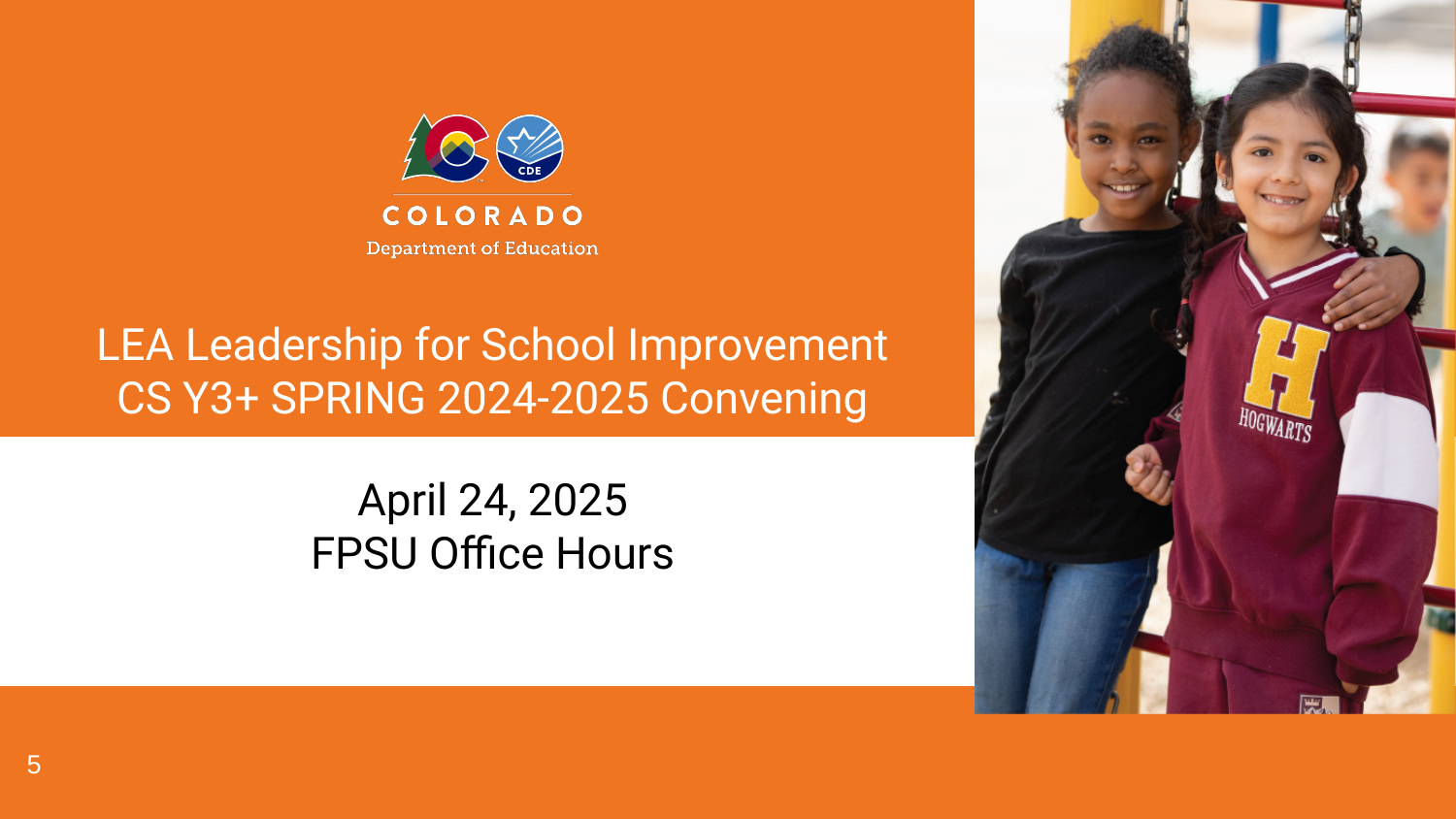

# LEA Leadership for School Improvement
CS Y3+ SPRING 2024-2025 Convening
April 24, 2025
FPSU Office Hours